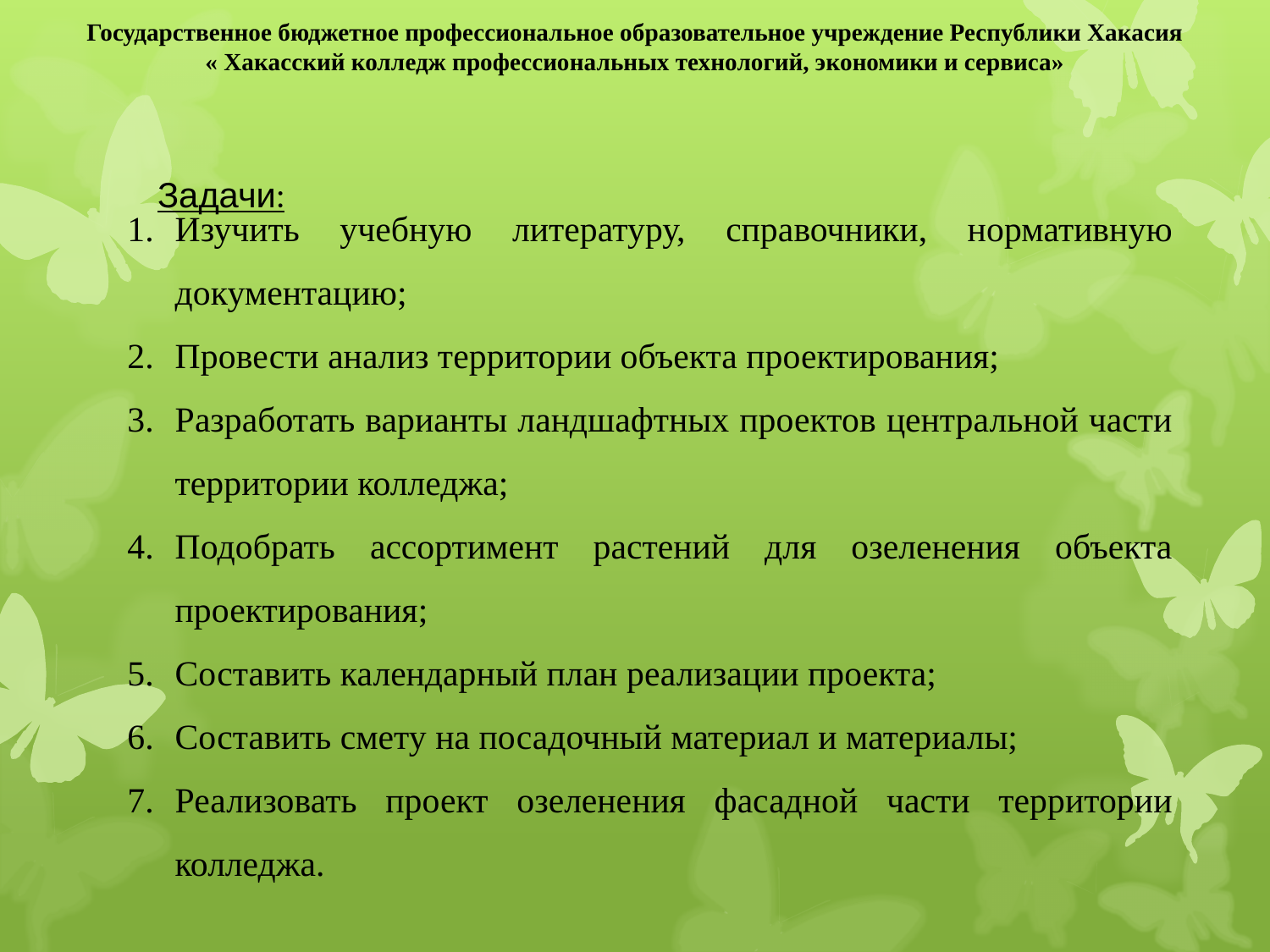

# Государственное бюджетное профессиональное образовательное учреждение Республики Хакасия « Хакасский колледж профессиональных технологий, экономики и сервиса»

Изучить учебную литературу, справочники, нормативную документацию;
Провести анализ территории объекта проектирования;
Разработать варианты ландшафтных проектов центральной части территории колледжа;
Подобрать ассортимент растений для озеленения объекта проектирования;
Составить календарный план реализации проекта;
Составить смету на посадочный материал и материалы;
Реализовать проект озеленения фасадной части территории колледжа.
Задачи: